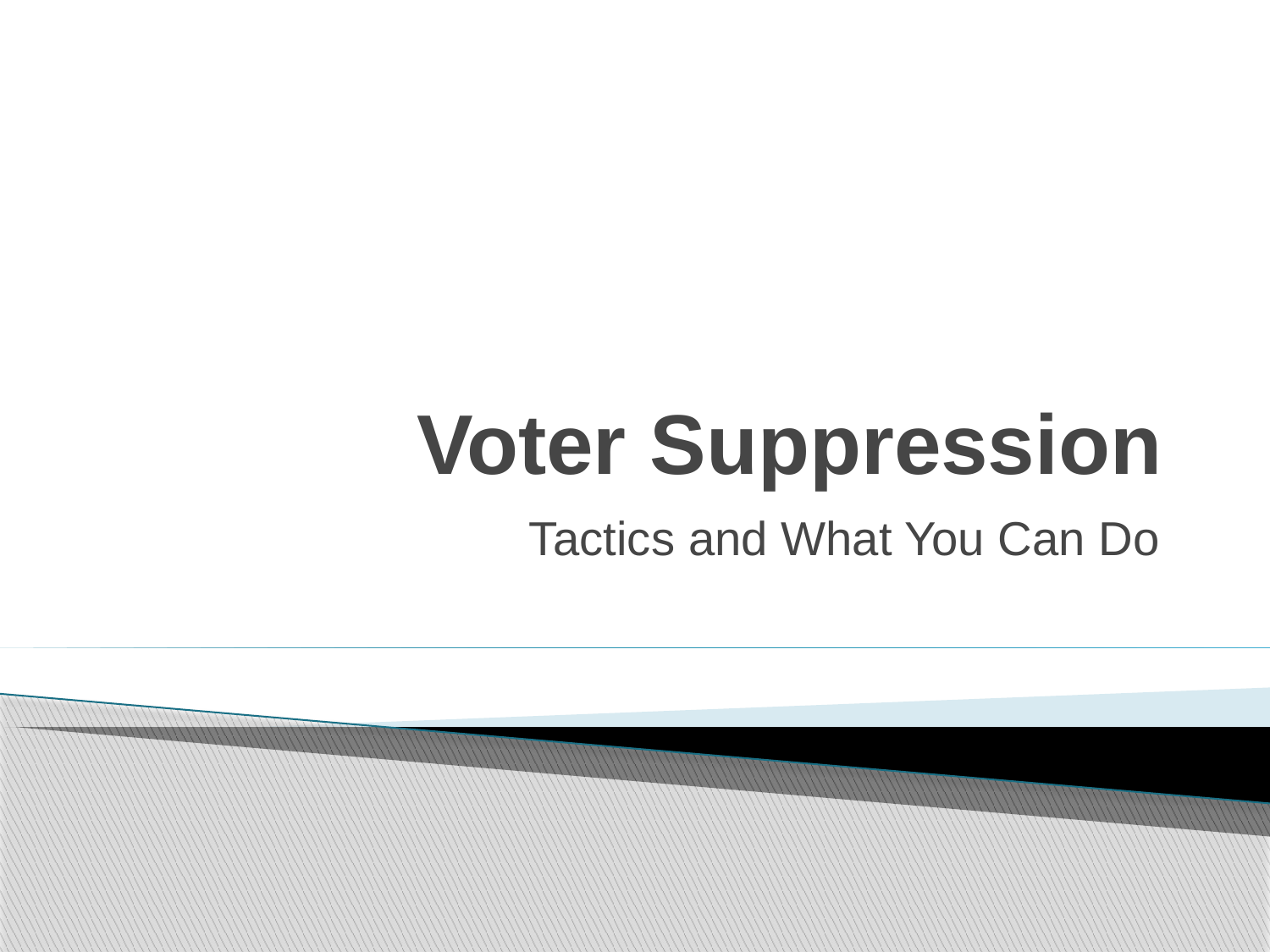

# Voter Suppression
Tactics and What You Can Do